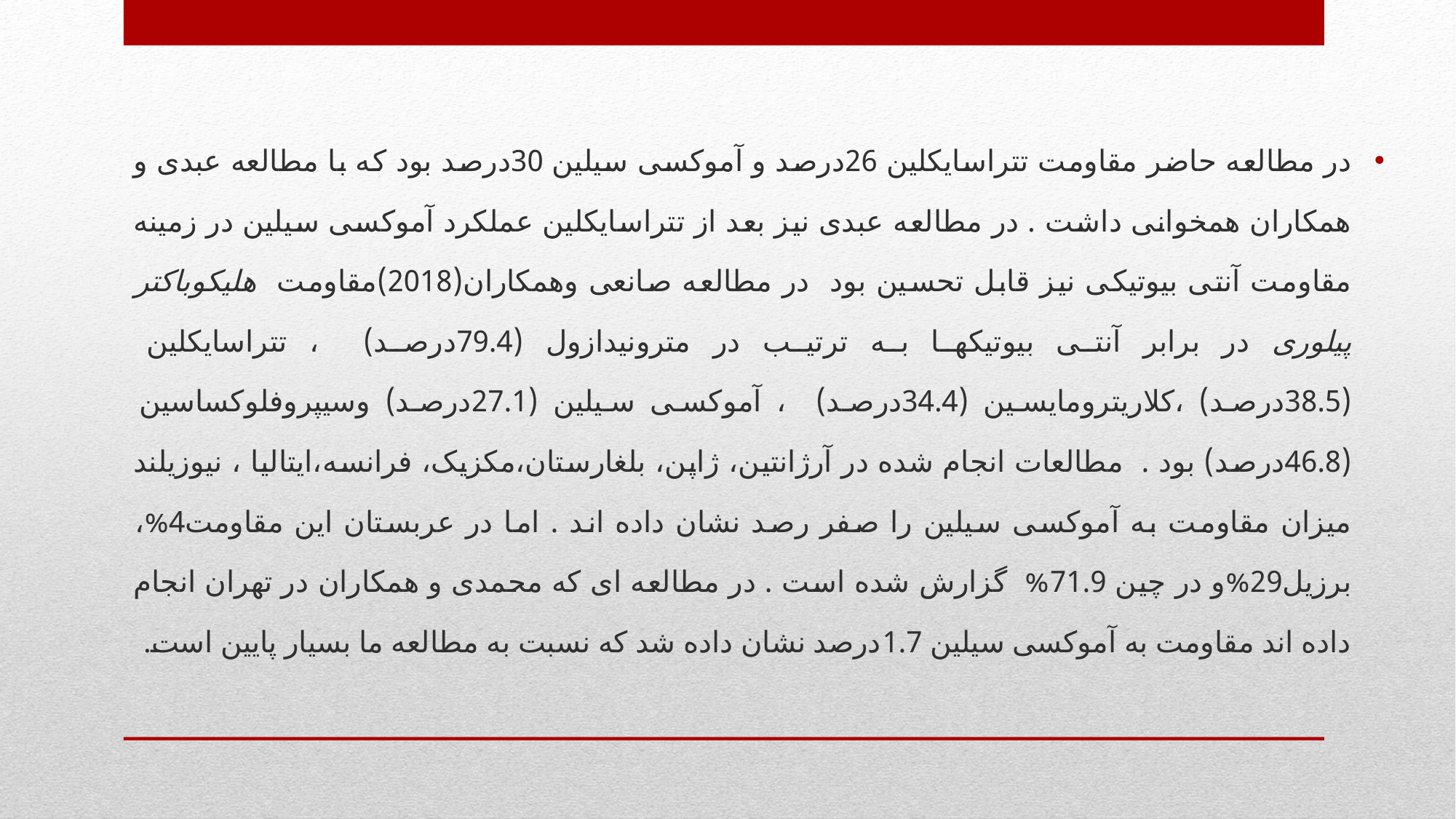

در مطالعه حاضر مقاومت تتراسایکلین 26درصد و آموکسی سیلین 30درصد بود که با مطالعه عبدی و همکاران همخوانی داشت . در مطالعه عبدی نیز بعد از تتراسایکلین عملکرد آموکسی سیلین در زمینه مقاومت آنتی بیوتیکی نیز قابل تحسین بود  در مطالعه صانعی وهمکاران(2018)مقاومت  هلیکوباکتر پیلوری در برابر آنتی بیوتیکها به ترتیب در مترونیدازول (79.4درصد)  ، تتراسایکلین (38.5درصد) ،کلاریترومایسین (34.4درصد)  ، آموکسی سیلین (27.1درصد) وسیپروفلوکساسین (46.8درصد) بود .  مطالعات انجام شده در آرژانتین، ژاپن، بلغارستان،مکزیک، فرانسه،ایتالیا ، نیوزیلند میزان مقاومت به آموکسی سیلین را صفر رصد نشان داده اند . اما در عربستان این مقاومت4%، برزیل29%و در چین 71.9%  گزارش شده است . در مطالعه ای که محمدی و همکاران در تهران انجام داده اند مقاومت به آموکسی سیلین 1.7درصد نشان داده شد که نسبت به مطالعه ما بسیار پایین است.